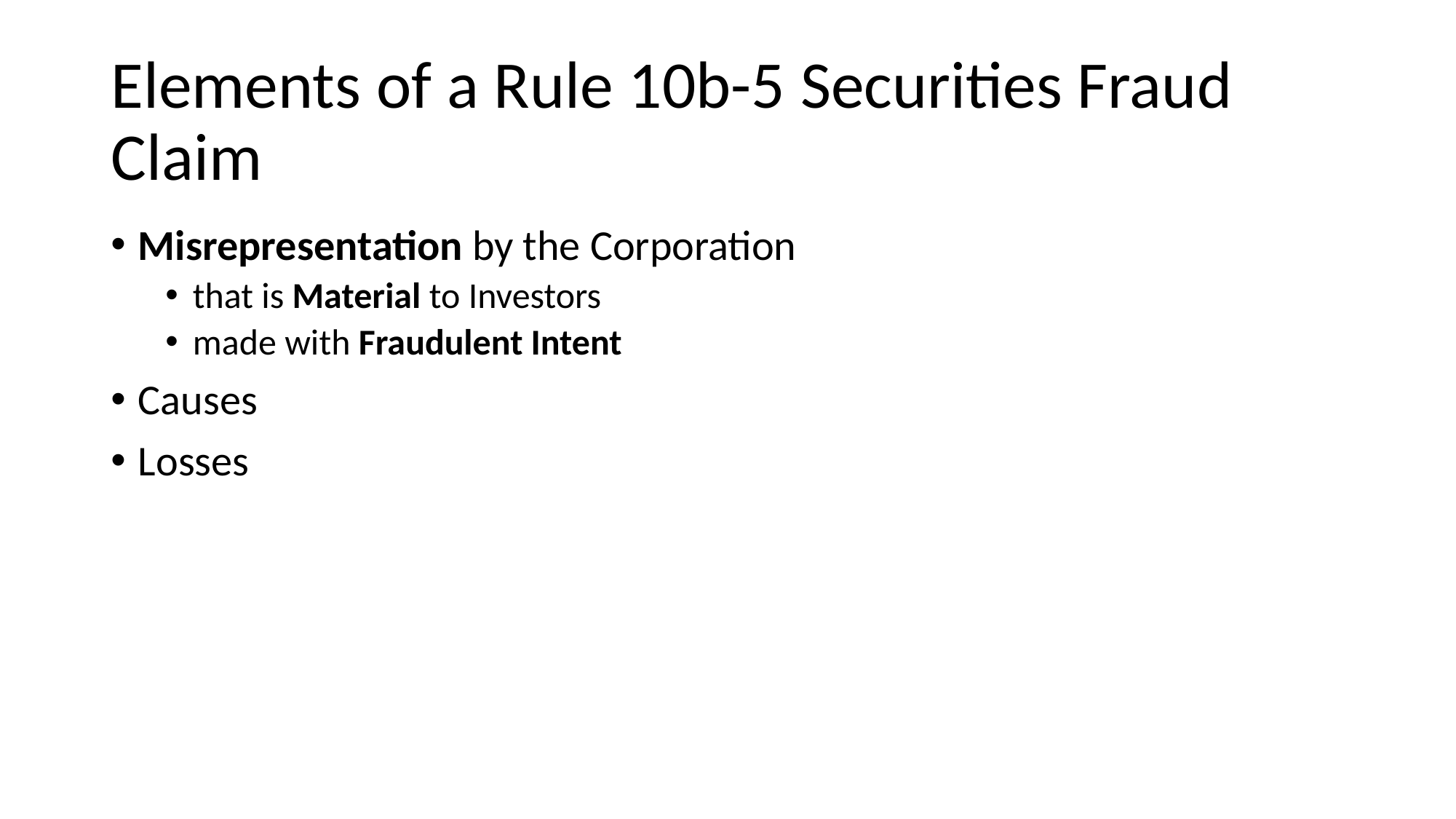

# Elements of a Rule 10b-5 Securities Fraud Claim
Misrepresentation by the Corporation
that is Material to Investors
made with Fraudulent Intent
Causes
Losses